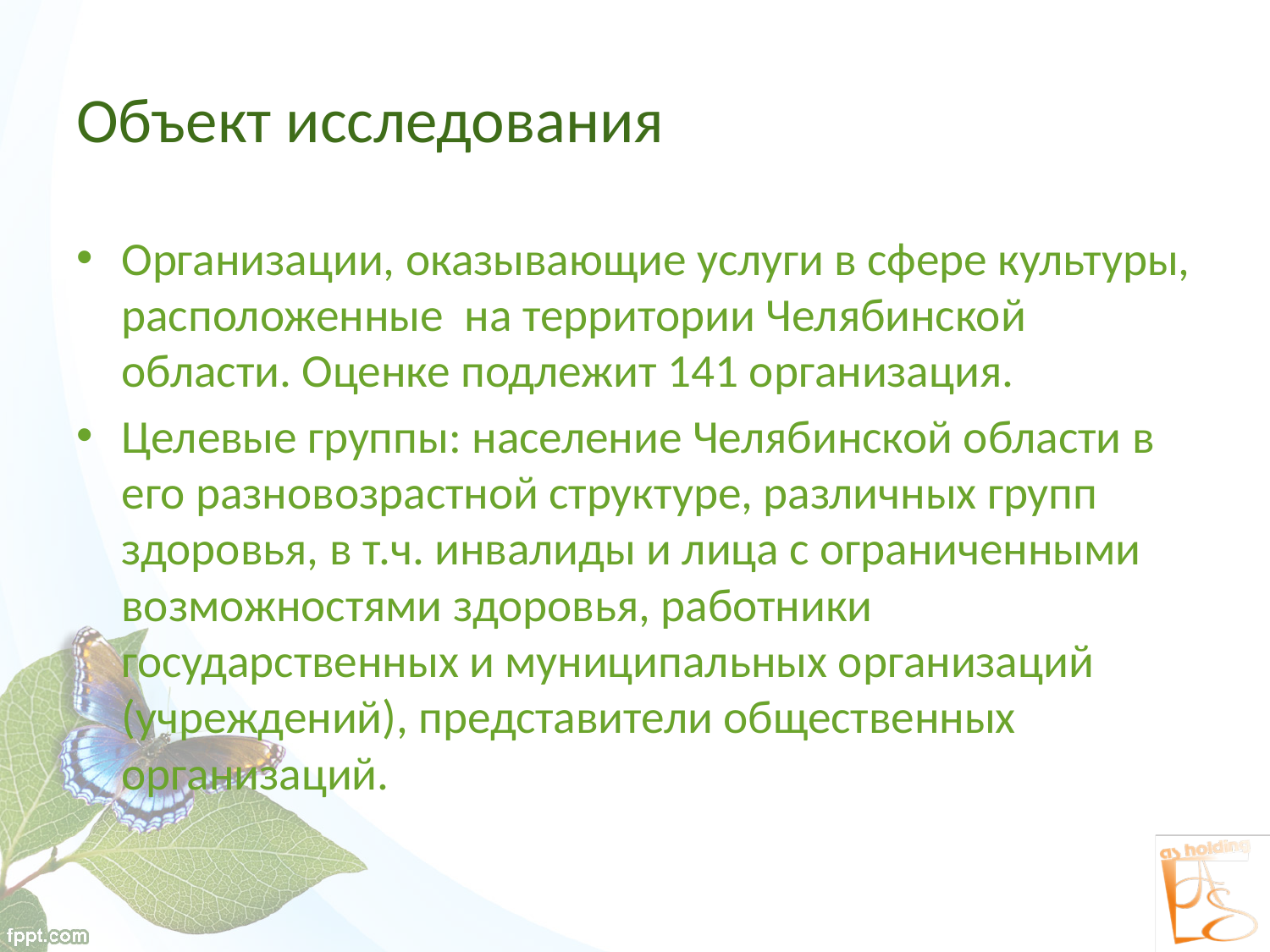

# Объект исследования
Организации, оказывающие услуги в сфере культуры, расположенные  на территории Челябинской области. Оценке подлежит 141 организация.
Целевые группы: население Челябинской области в его разновозрастной структуре, различных групп здоровья, в т.ч. инвалиды и лица с ограниченными возможностями здоровья, работники государственных и муниципальных организаций (учреждений), представители общественных организаций.